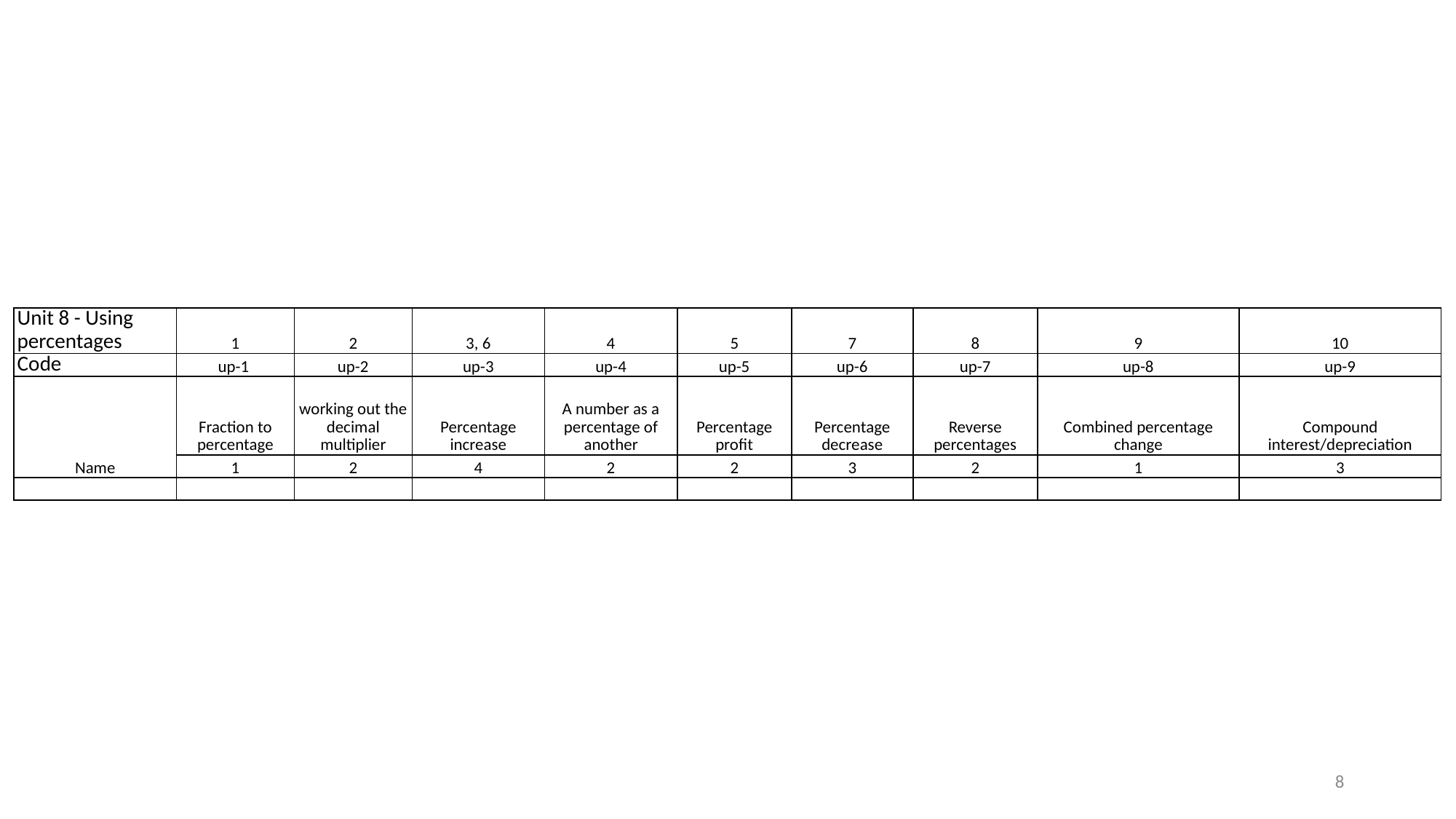

| Unit 8 - Using percentages | 1 | 2 | 3, 6 | 4 | 5 | 7 | 8 | 9 | 10 |
| --- | --- | --- | --- | --- | --- | --- | --- | --- | --- |
| Code | up-1 | up-2 | up-3 | up-4 | up-5 | up-6 | up-7 | up-8 | up-9 |
| Name | Fraction to percentage | working out the decimal multiplier | Percentage increase | A number as a percentage of another | Percentage profit | Percentage decrease | Reverse percentages | Combined percentage change | Compound interest/depreciation |
|  | 1 | 2 | 4 | 2 | 2 | 3 | 2 | 1 | 3 |
|  |  |  |  |  |  |  |  |  |  |
8